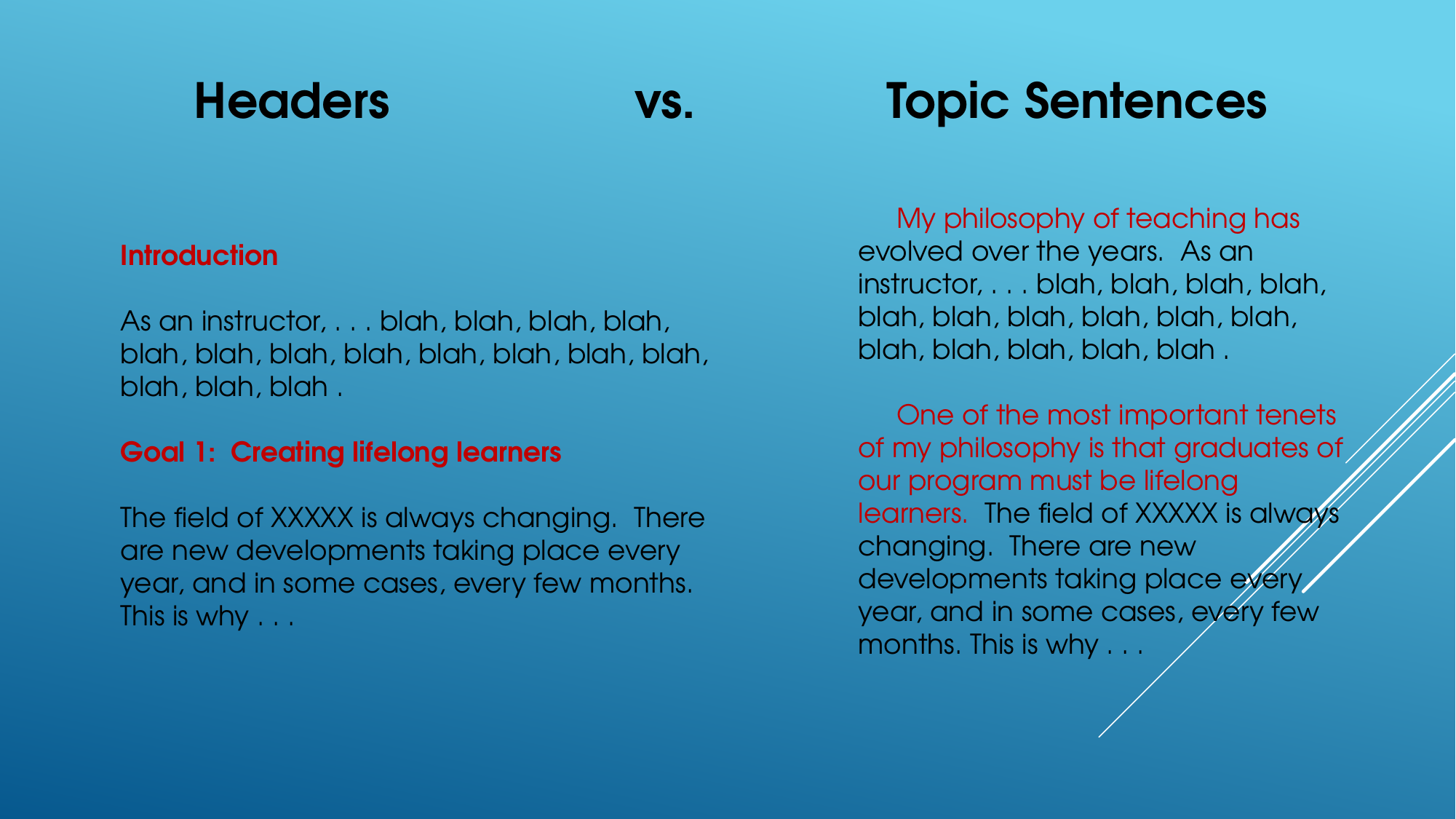

Headers                  vs.              Topic Sentences
     My philosophy of teaching has evolved over the years.  As an instructor, . . . blah, blah, blah, blah, blah, blah, blah, blah, blah, blah, blah, blah, blah, blah, blah .

     One of the most important tenets of my philosophy is that graduates of our program must be lifelong learners.  The field of XXXXX is always changing.  There are new developments taking place every year, and in some cases, every few months. This is why . . .

Introduction

As an instructor, . . . blah, blah, blah, blah, blah, blah, blah, blah, blah, blah, blah, blah, blah, blah, blah .

Goal 1:  Creating lifelong learners

The field of XXXXX is always changing.  There are new developments taking place every year, and in some cases, every few months. This is why . . .